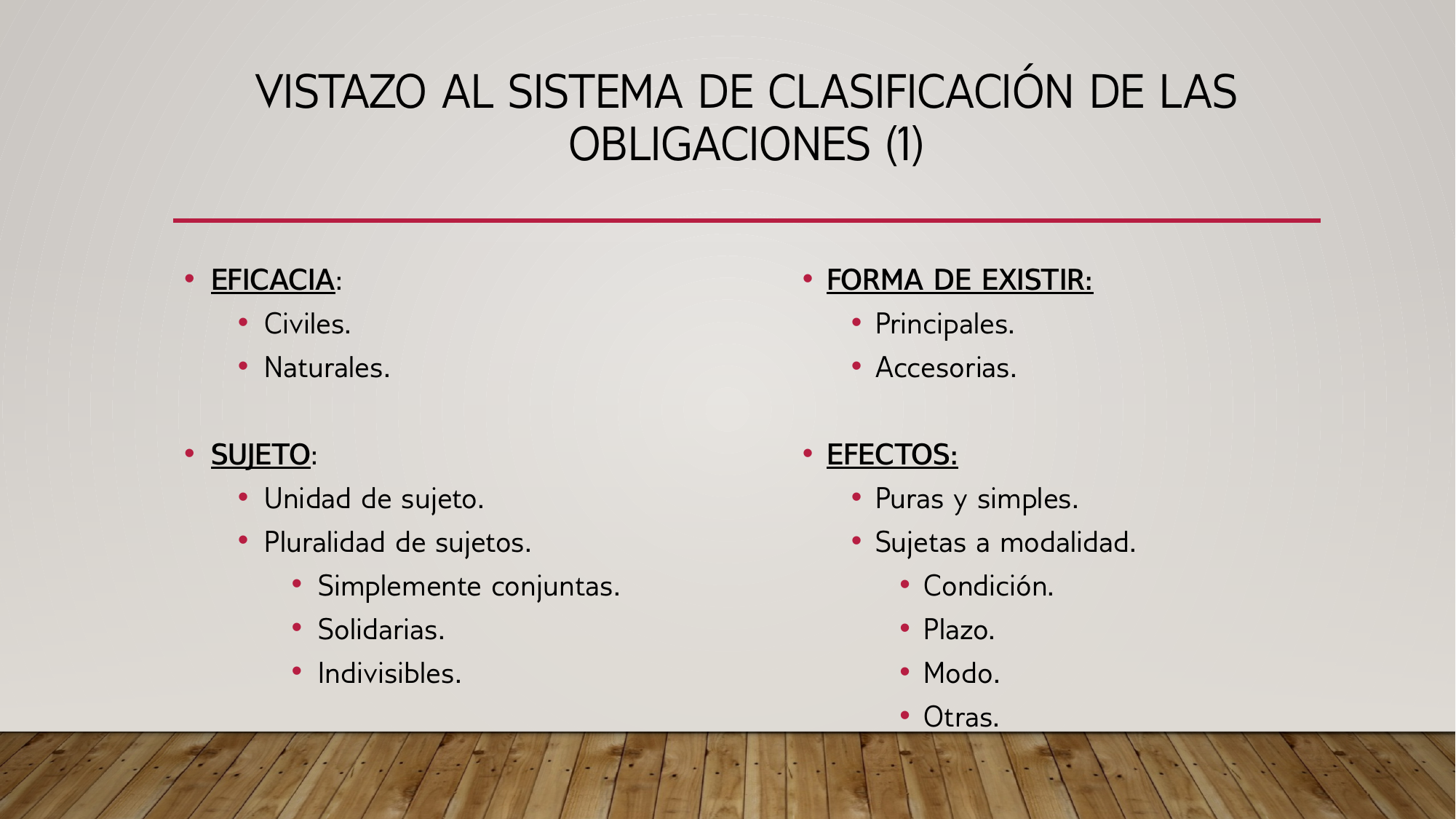

# Vistazo al sistema de clasificación de las obligaciones (1)
EFICACIA:
Civiles.
Naturales.

SUJETO:
Unidad de sujeto.
Pluralidad de sujetos.
Simplemente conjuntas.
Solidarias.
Indivisibles.

FORMA DE EXISTIR:
Principales.
Accesorias.

EFECTOS:
Puras y simples.
Sujetas a modalidad.
Condición.
Plazo.
Modo.
Otras.